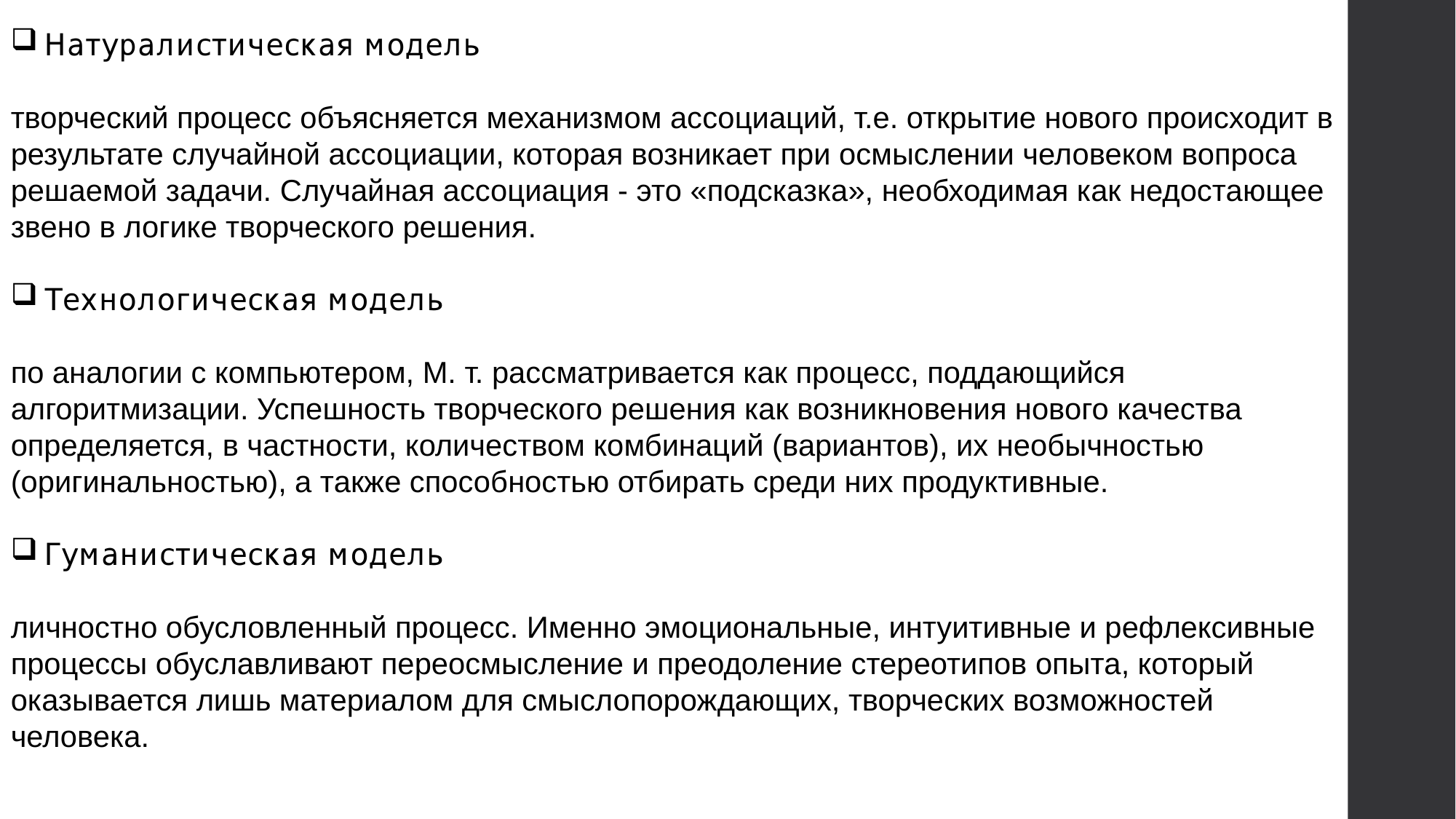

Натуралистическая модель

творческий процесс объясняется механизмом ассоциаций, т.е. открытие нового происходит в результате случайной ассоциации, которая возникает при осмыслении человеком вопроса решаемой задачи. Случайная ассоциация - это «подсказка», необходимая как недостающее звено в логике творческого решения.

Технологическая модель

по аналогии с компьютером, М. т. рассматривается как процесс, поддающийся алгоритмизации. Успешность творческого решения как возникновения нового качества определяется, в частности, количеством комбинаций (вариантов), их необычностью (оригинальностью), а также способностью отбирать среди них продуктивные.

Гуманистическая модель

личностно обусловленный процесс. Именно эмоциональные, интуитивные и рефлексивные процессы обуславливают переосмысление и преодоление стереотипов опыта, который оказывается лишь материалом для смыслопорождающих, творческих возможностей человека.